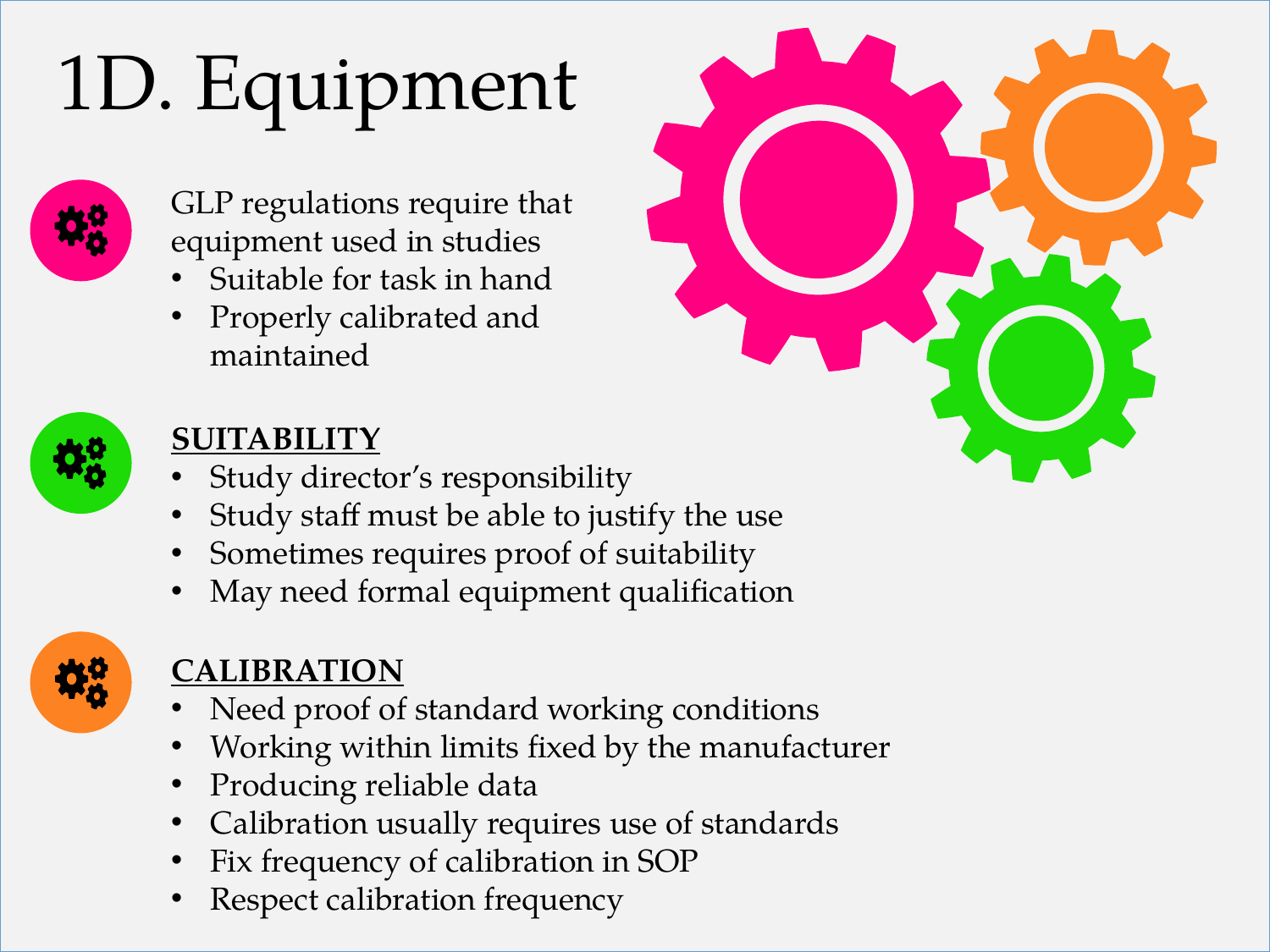

1D. Equipment

GLP regulations require that equipment used in studies
Suitable for task in hand
Properly calibrated and maintained

SUITABILITY
Study director’s responsibility
Study staff must be able to justify the use
Sometimes requires proof of suitability
May need formal equipment qualification

CALIBRATION
Need proof of standard working conditions
Working within limits fixed by the manufacturer
Producing reliable data
Calibration usually requires use of standards
Fix frequency of calibration in SOP
Respect calibration frequency